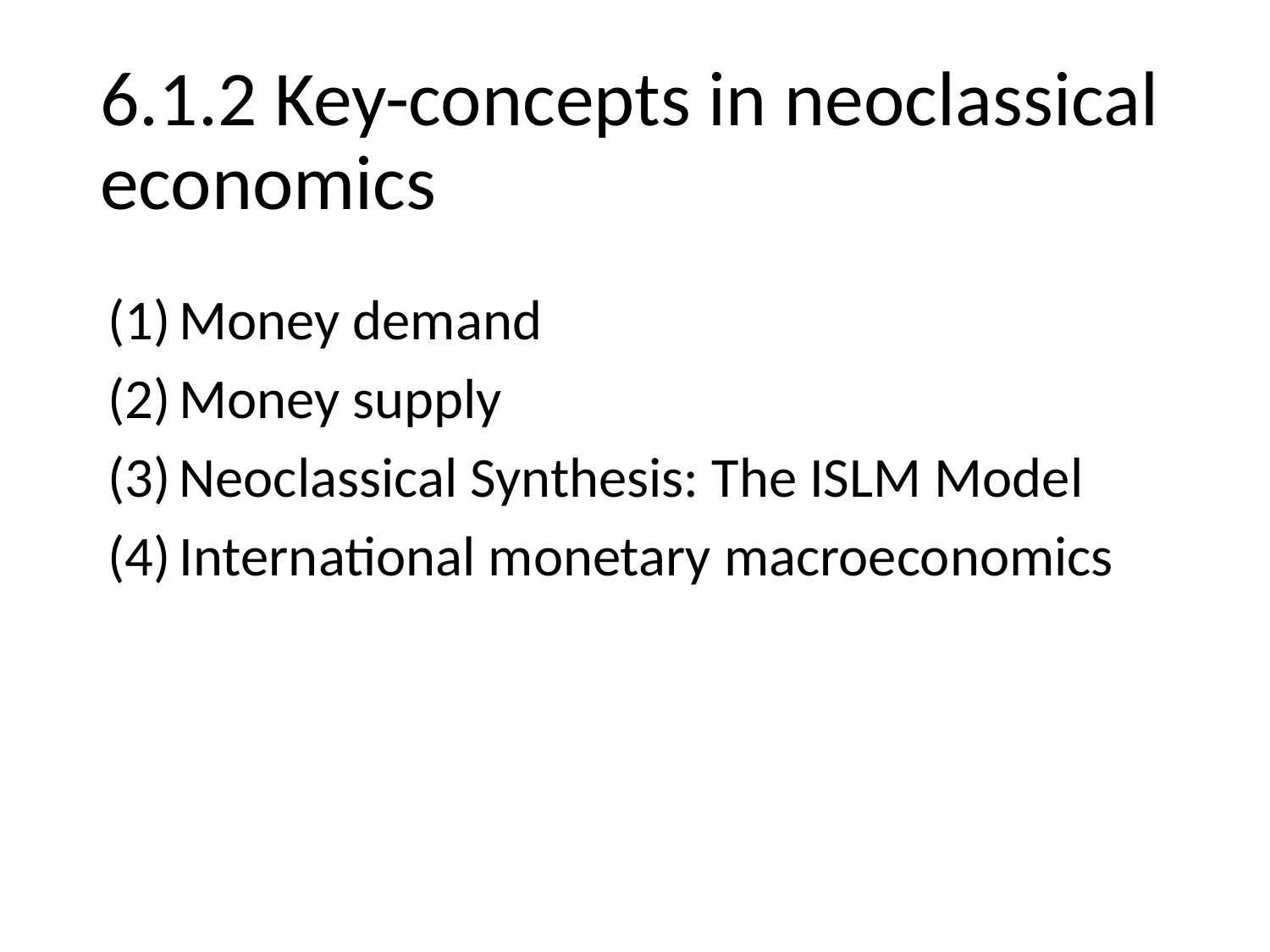

# 6.1.2 Key-concepts in neoclassical economics

Money demand
Money supply
Neoclassical Synthesis: The ISLM Model
International monetary macroeconomics